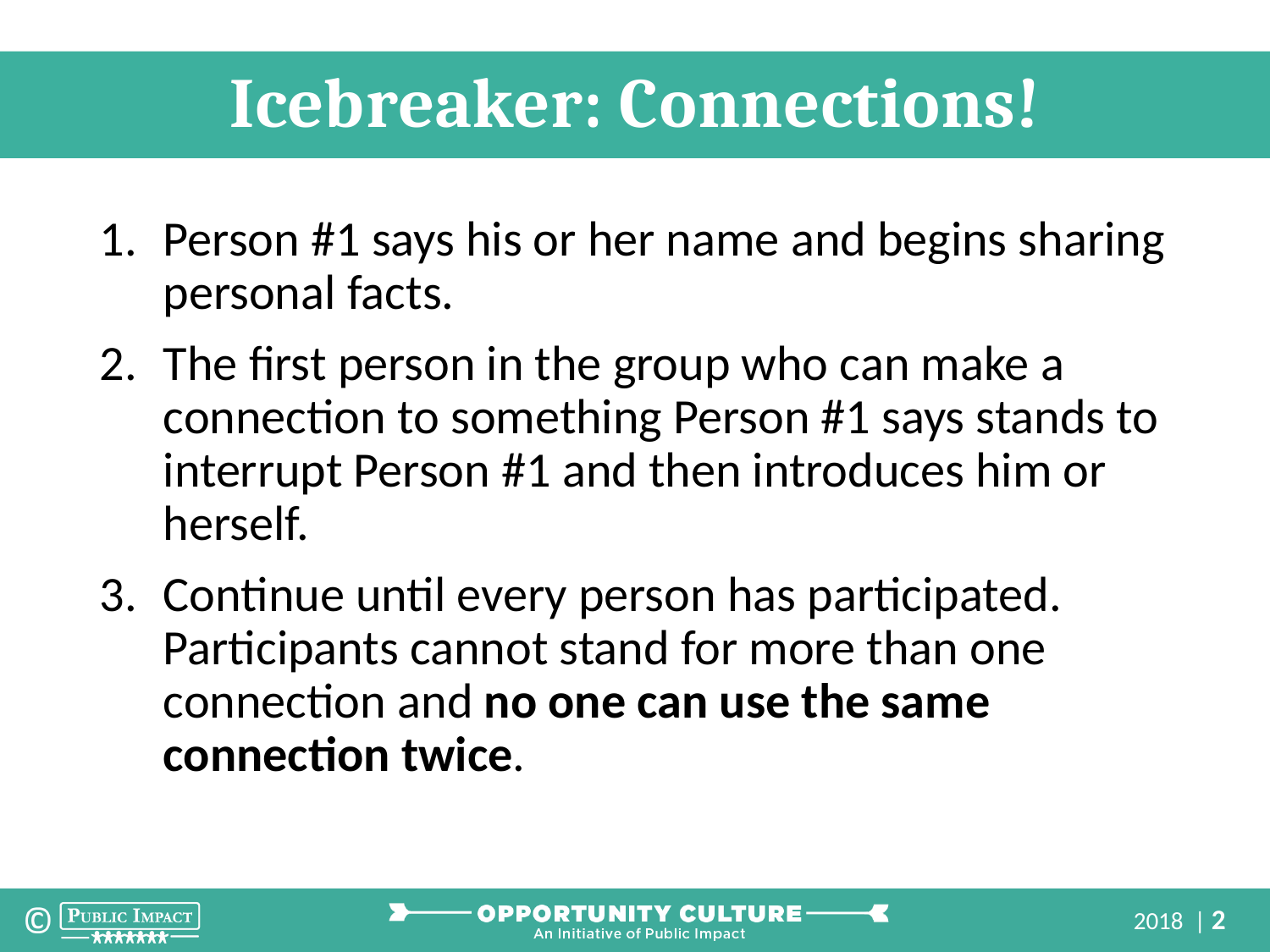

Icebreaker: Connections!
Person #1 says his or her name and begins sharing personal facts.
The first person in the group who can make a connection to something Person #1 says stands to interrupt Person #1 and then introduces him or herself.
Continue until every person has participated. Participants cannot stand for more than one connection and no one can use the same connection twice.